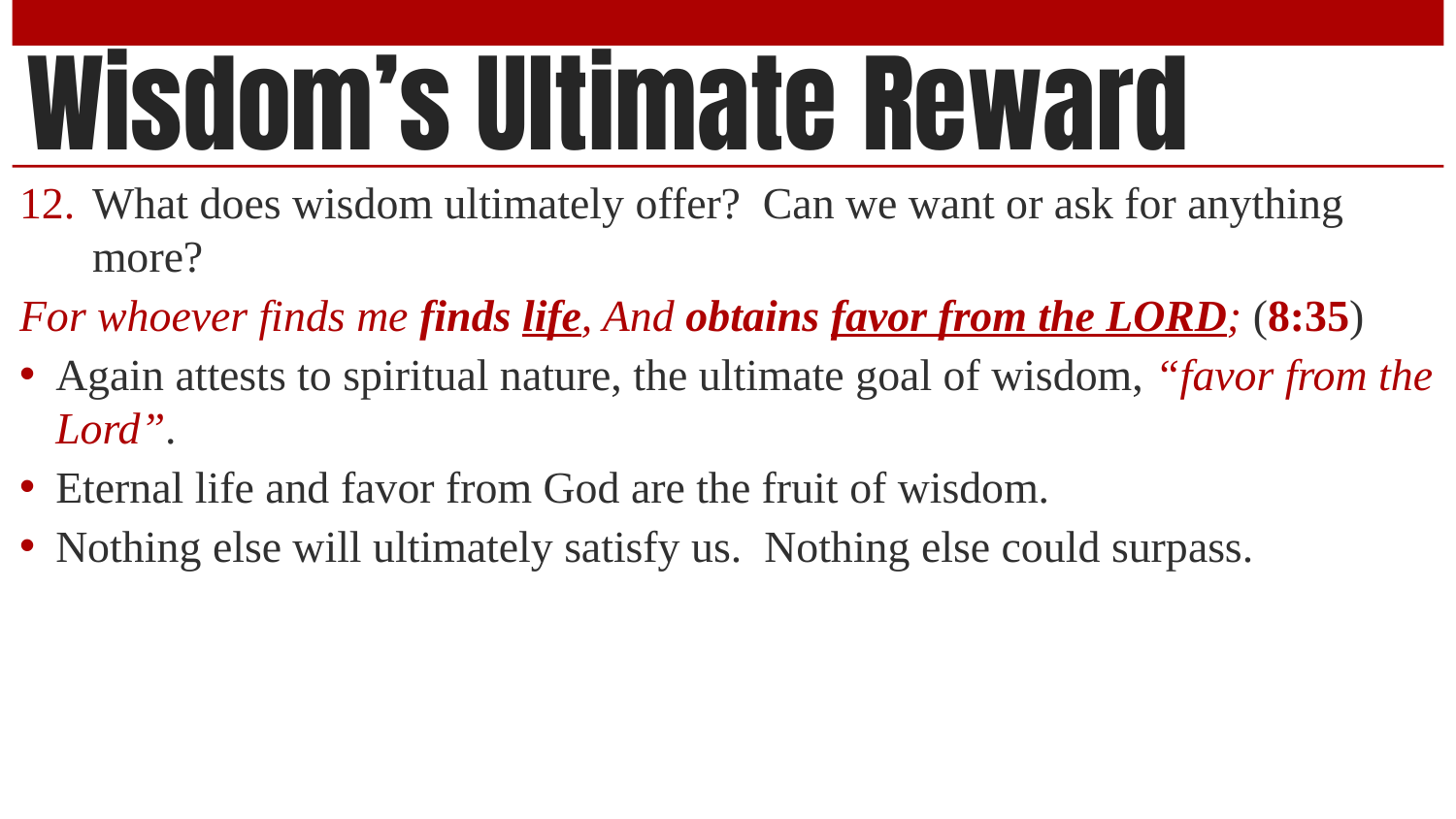

# Wisdom’s Ultimate Reward
What does wisdom ultimately offer?  Can we want or ask for anything more?
For whoever finds me finds life, And obtains favor from the LORD; (8:35)
Again attests to spiritual nature, the ultimate goal of wisdom, “favor from the Lord”.
Eternal life and favor from God are the fruit of wisdom.
Nothing else will ultimately satisfy us.  Nothing else could surpass.